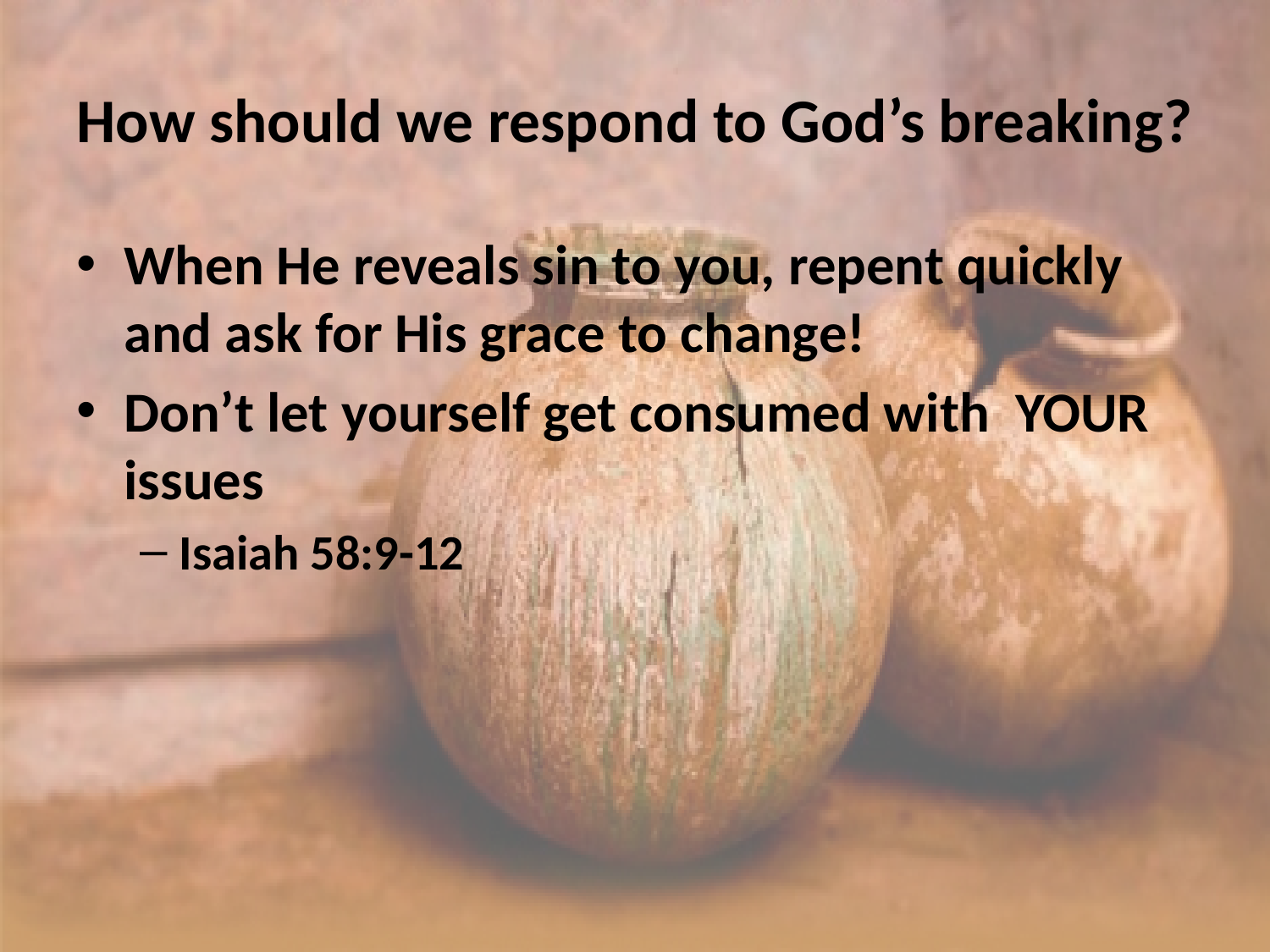

# How should we respond to God’s breaking?
When He reveals sin to you, repent quickly and ask for His grace to change!
Don’t let yourself get consumed with  YOUR issues
Isaiah 58:9-12